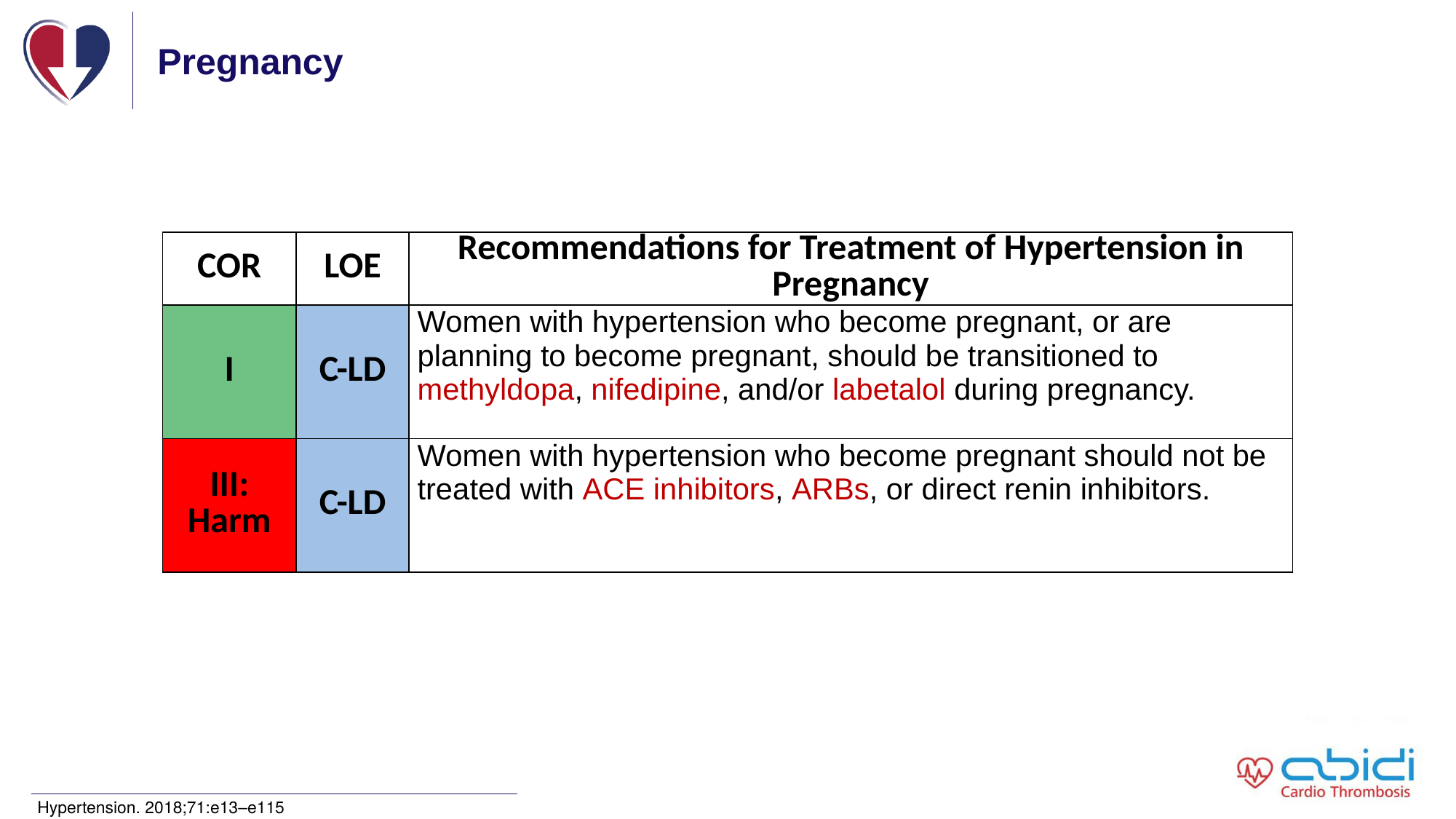

# Pregnancy
| COR | LOE | Recommendations for Treatment of Hypertension in Pregnancy |
| --- | --- | --- |
| I | C-LD | Women with hypertension who become pregnant, or are planning to become pregnant, should be transitioned to methyldopa, nifedipine, and/or labetalol during pregnancy. |
| III: Harm | C-LD | Women with hypertension who become pregnant should not be treated with ACE inhibitors, ARBs, or direct renin inhibitors. |
Hypertension. 2018;71:e13–e115